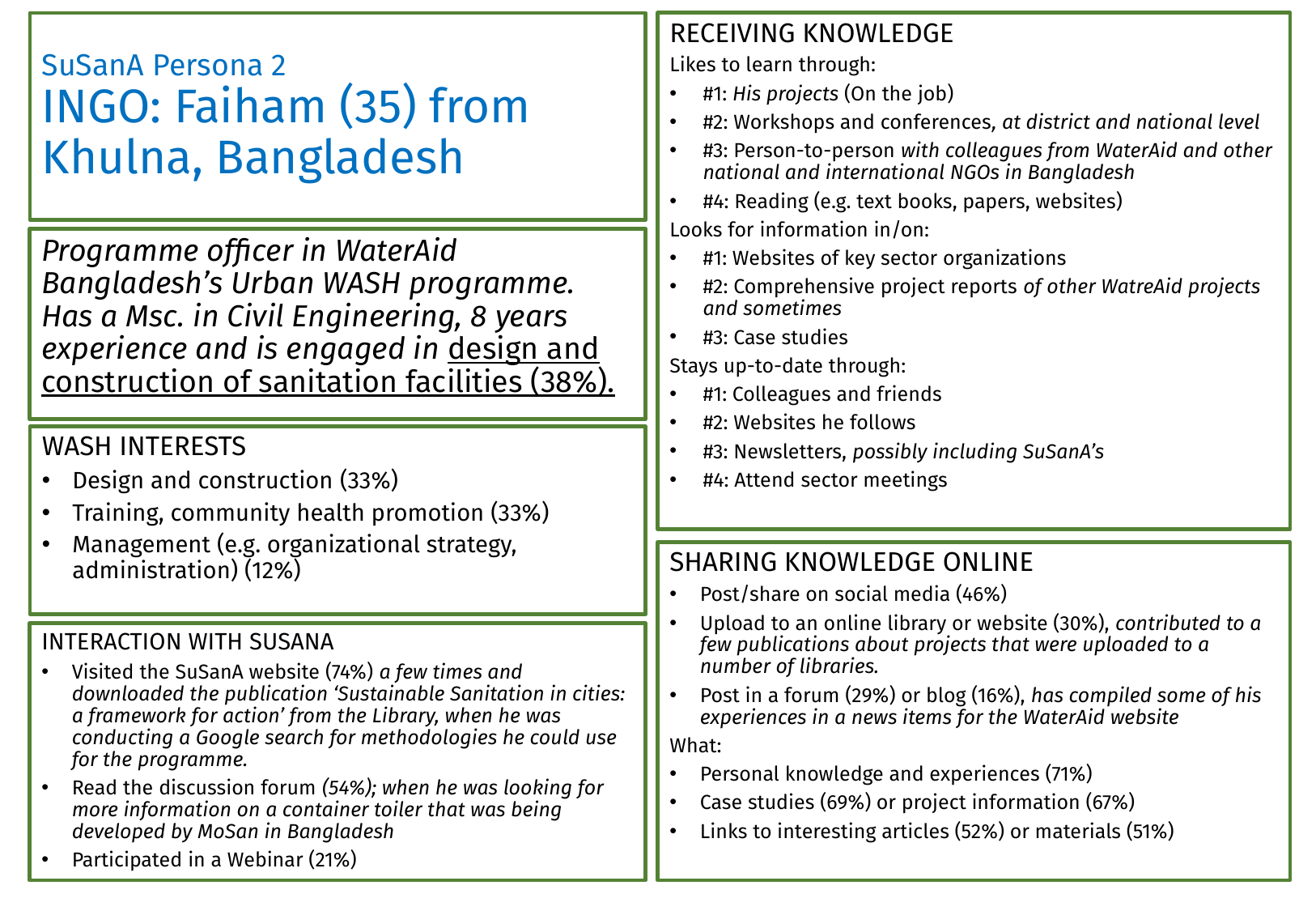

# SuSanA Persona 2 INGO: Faiham (35) from Khulna, Bangladesh
RECEIVING KNOWLEDGE
Likes to learn through:
#1: His projects (On the job)
#2: Workshops and conferences, at district and national level
#3: Person-to-person with colleagues from WaterAid and other national and international NGOs in Bangladesh
#4: Reading (e.g. text books, papers, websites)
Looks for information in/on:
#1: Websites of key sector organizations
#2: Comprehensive project reports of other WatreAid projects and sometimes
#3: Case studies
Stays up-to-date through:
#1: Colleagues and friends
#2: Websites he follows
#3: Newsletters, possibly including SuSanA’s
#4: Attend sector meetings
Programme officer in WaterAid Bangladesh’s Urban WASH programme. Has a Msc. in Civil Engineering, 8 years experience and is engaged in design and construction of sanitation facilities (38%).
WASH INTERESTS
Design and construction (33%)
Training, community health promotion (33%)
Management (e.g. organizational strategy, administration) (12%)
SHARING KNOWLEDGE ONLINE
Post/share on social media (46%)
Upload to an online library or website (30%), contributed to a few publications about projects that were uploaded to a number of libraries.
Post in a forum (29%) or blog (16%), has compiled some of his experiences in a news items for the WaterAid website
What:
Personal knowledge and experiences (71%)
Case studies (69%) or project information (67%)
Links to interesting articles (52%) or materials (51%)

INTERACTION WITH SUSANA
Visited the SuSanA website (74%) a few times and downloaded the publication ‘Sustainable Sanitation in cities: a framework for action’ from the Library, when he was conducting a Google search for methodologies he could use for the programme.
Read the discussion forum (54%); when he was looking for more information on a container toiler that was being developed by MoSan in Bangladesh
Participated in a Webinar (21%)